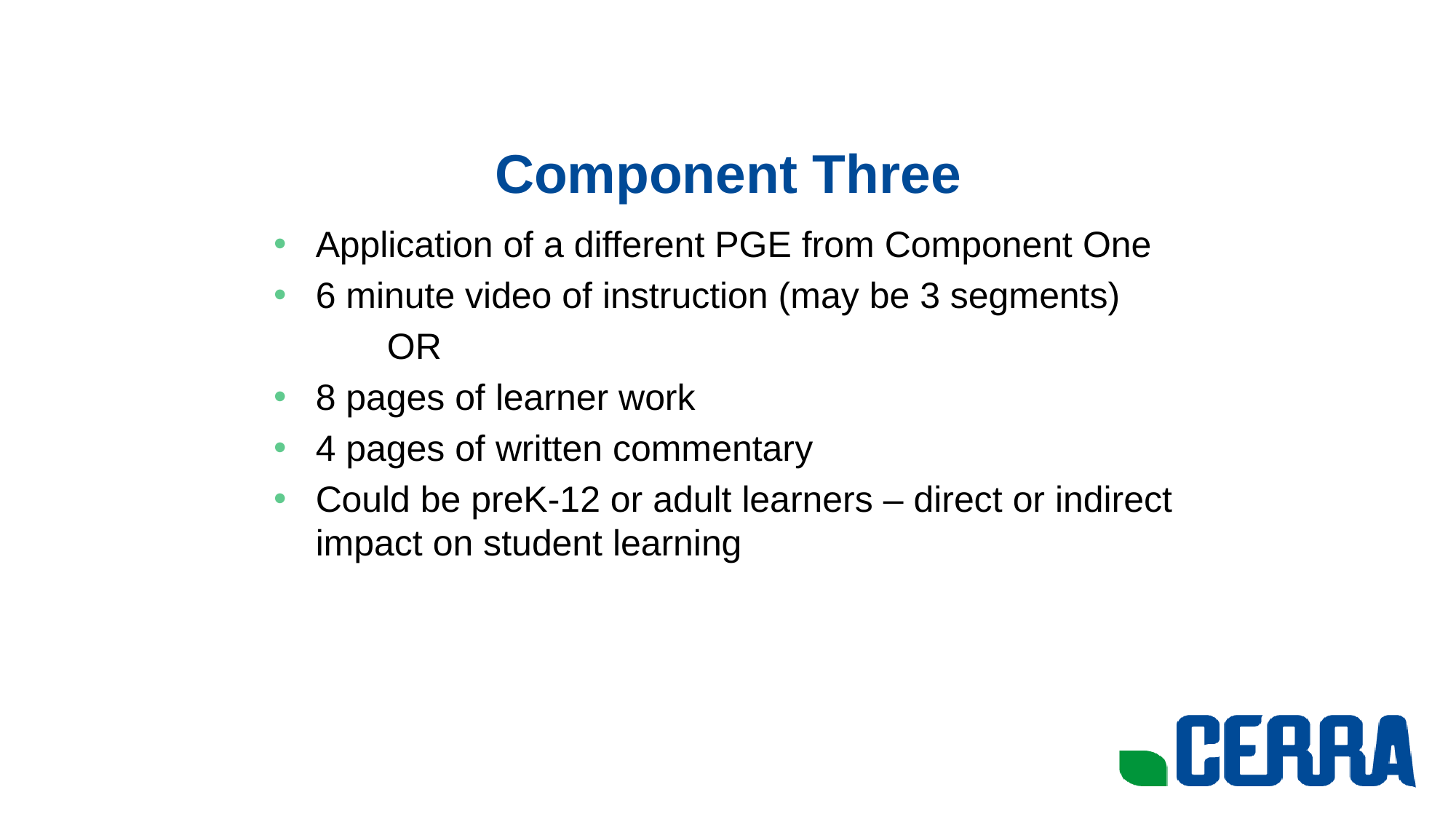

# Component Three
Application of a different PGE from Component One
6 minute video of instruction (may be 3 segments)
       OR
8 pages of learner work
4 pages of written commentary
Could be preK-12 or adult learners – direct or indirect impact on student learning